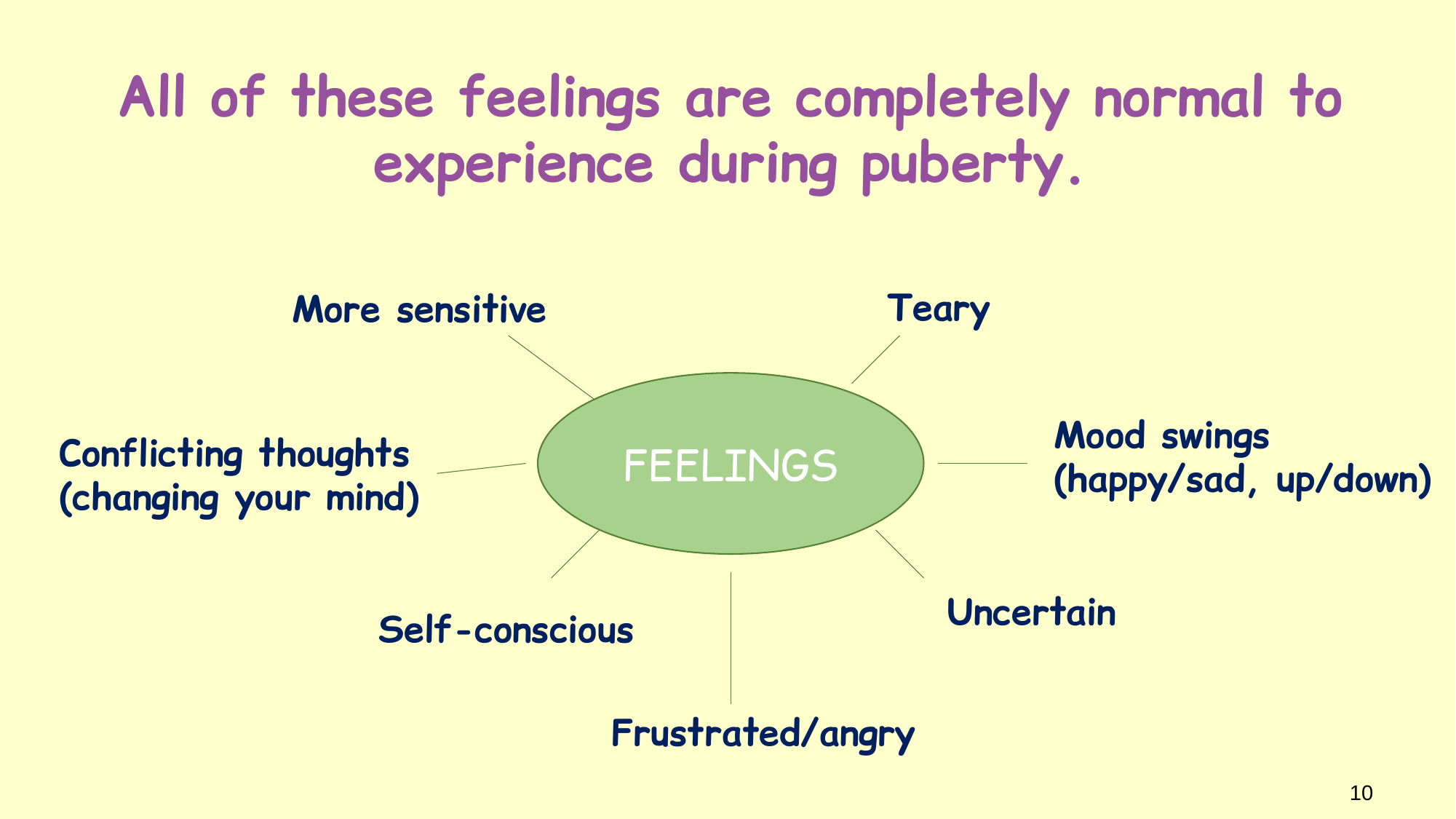

All of these feelings are completely normal to experience during puberty.
Teary
More sensitive
FEELINGS
Mood swings
(happy/sad, up/down)
Conflicting thoughts
(changing your mind)
Uncertain
Self-conscious
Frustrated/angry
10